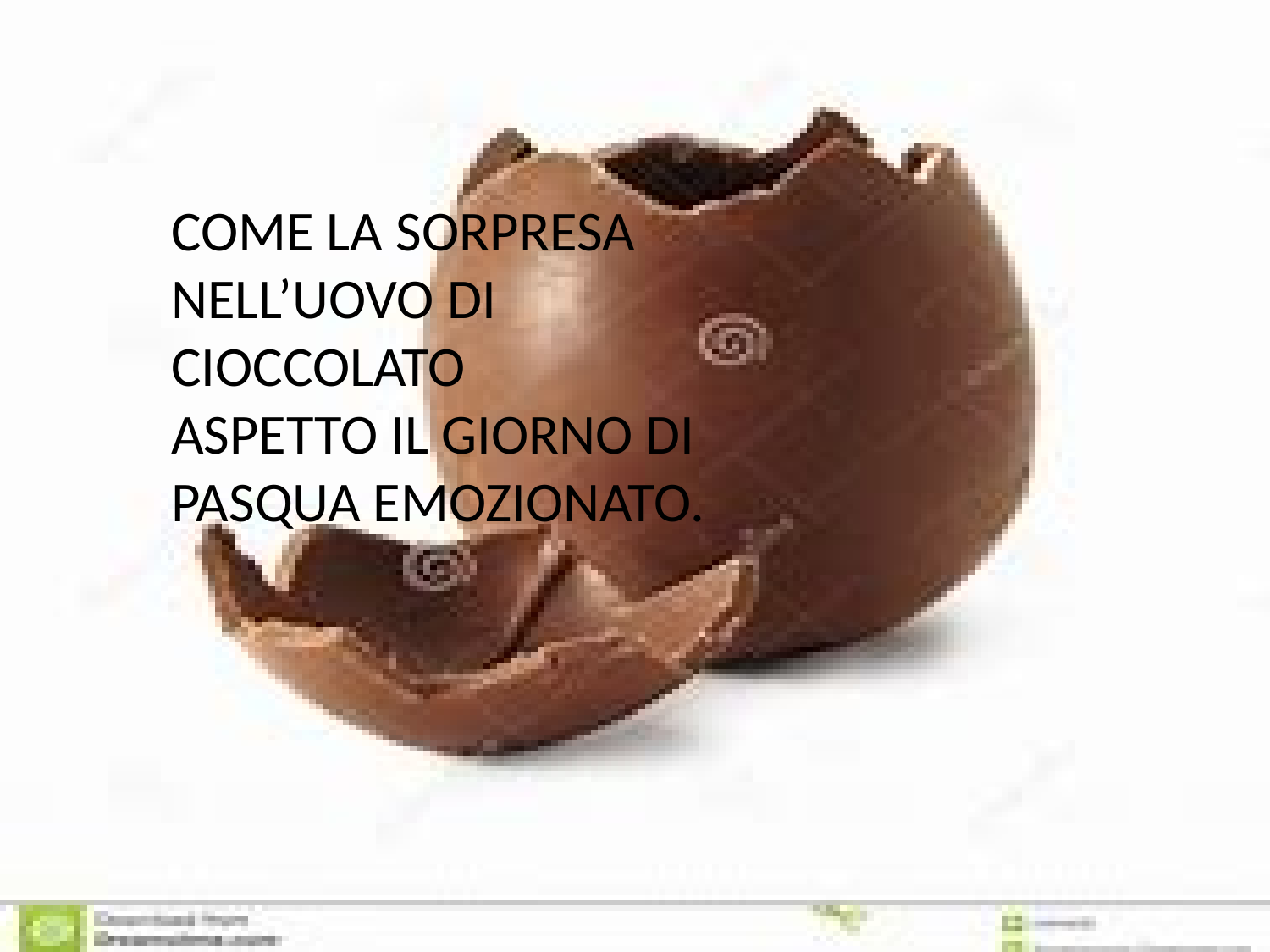

COME LA SORPRESA NELL’UOVO DI CIOCCOLATO
ASPETTO IL GIORNO DI PASQUA EMOZIONATO.